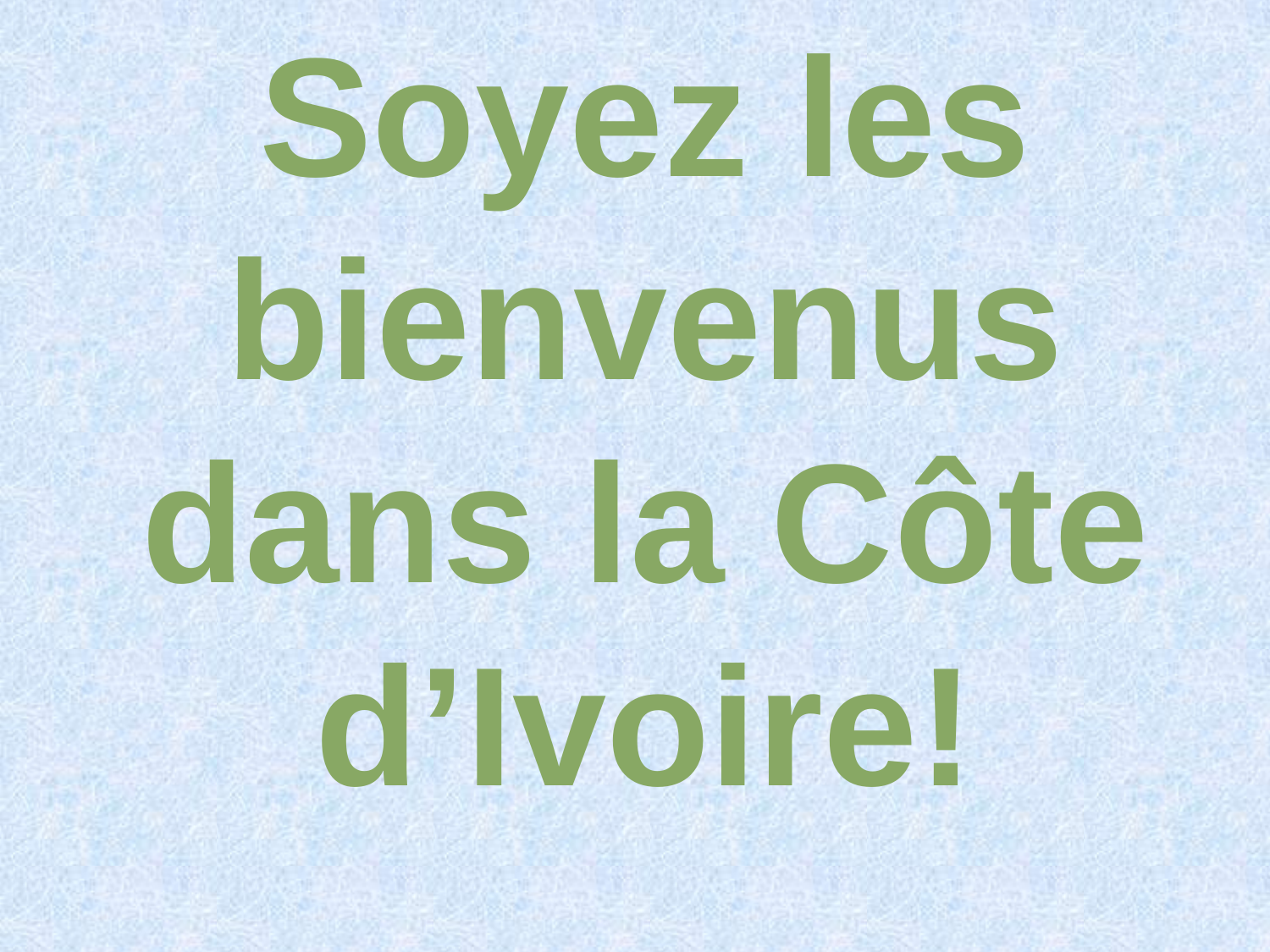

# Soyez les bienvenus dans la Côte d’Ivoire!